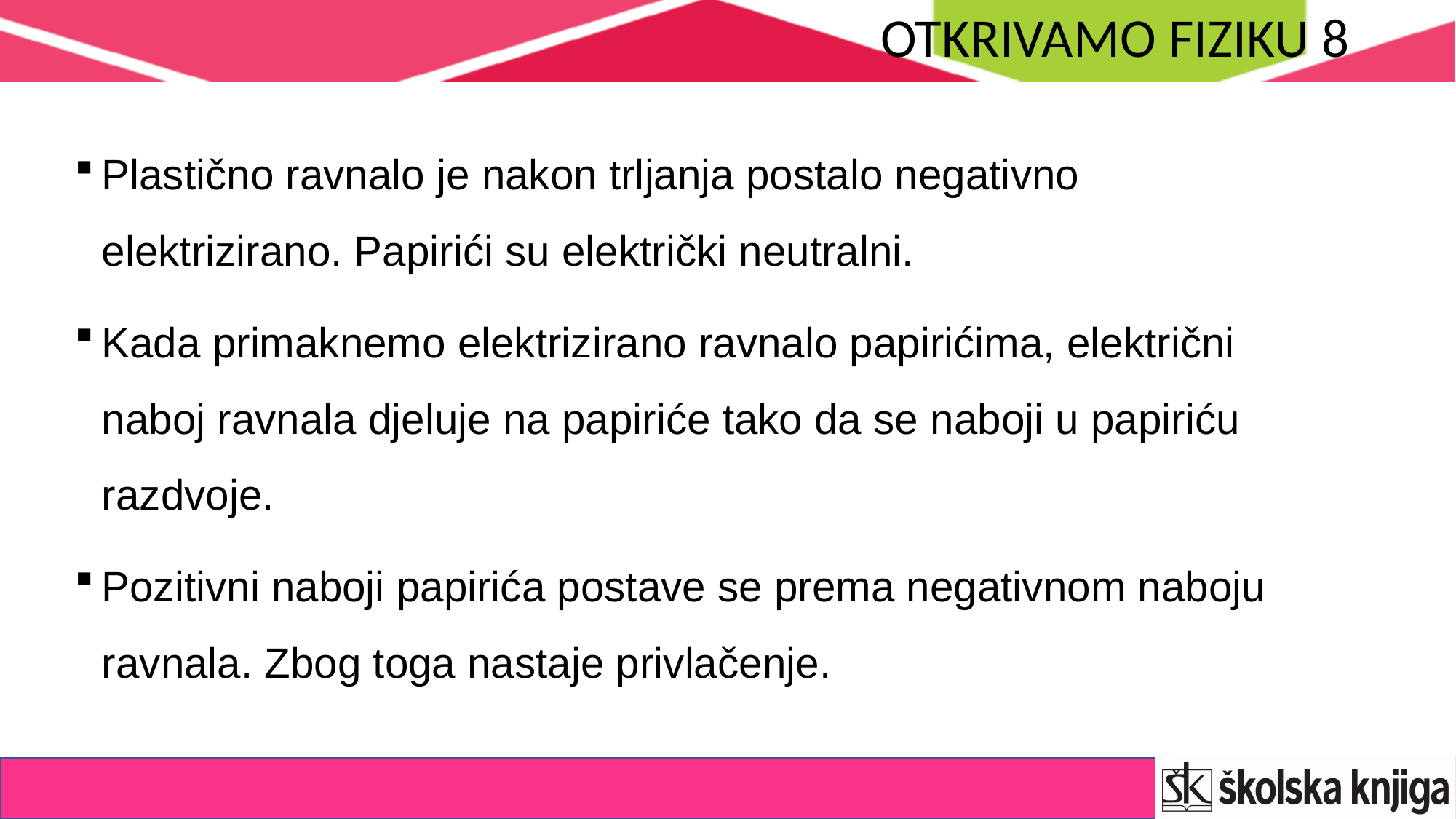

Plastično ravnalo je nakon trljanja postalo negativno elektrizirano. Papirići su električki neutralni.
Kada primaknemo elektrizirano ravnalo papirićima, električni naboj ravnala djeluje na papiriće tako da se naboji u papiriću razdvoje.
Pozitivni naboji papirića postave se prema negativnom naboju ravnala. Zbog toga nastaje privlačenje.